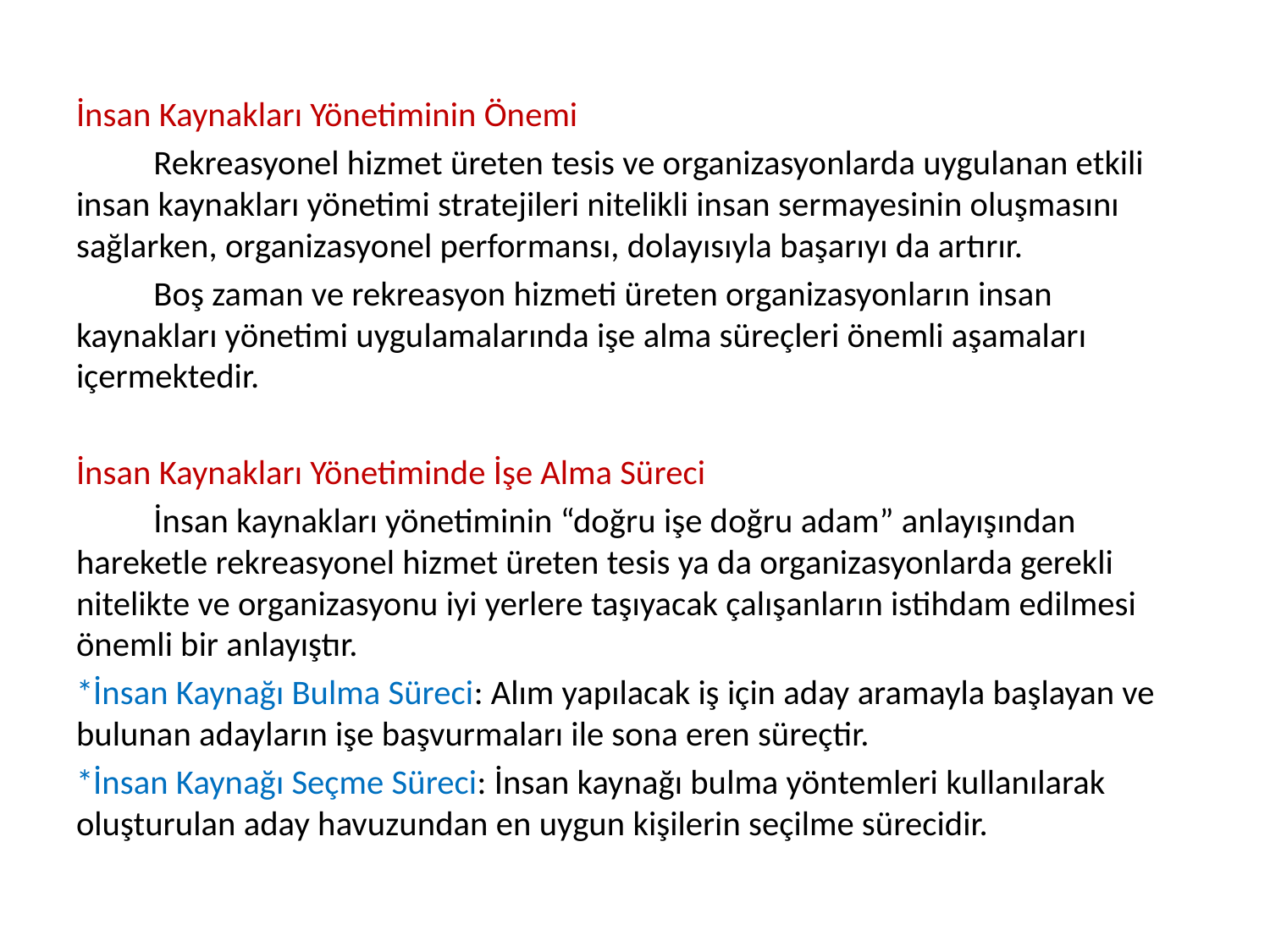

İnsan Kaynakları Yönetiminin Önemi
	Rekreasyonel hizmet üreten tesis ve organizasyonlarda uygulanan etkili insan kaynakları yönetimi stratejileri nitelikli insan sermayesinin oluşmasını sağlarken, organizasyonel performansı, dolayısıyla başarıyı da artırır.
	Boş zaman ve rekreasyon hizmeti üreten organizasyonların insan kaynakları yönetimi uygulamalarında işe alma süreçleri önemli aşamaları içermektedir.

İnsan Kaynakları Yönetiminde İşe Alma Süreci
	İnsan kaynakları yönetiminin “doğru işe doğru adam” anlayışından hareketle rekreasyonel hizmet üreten tesis ya da organizasyonlarda gerekli nitelikte ve organizasyonu iyi yerlere taşıyacak çalışanların istihdam edilmesi önemli bir anlayıştır.
*İnsan Kaynağı Bulma Süreci: Alım yapılacak iş için aday aramayla başlayan ve bulunan adayların işe başvurmaları ile sona eren süreçtir.
*İnsan Kaynağı Seçme Süreci: İnsan kaynağı bulma yöntemleri kullanılarak oluşturulan aday havuzundan en uygun kişilerin seçilme sürecidir.